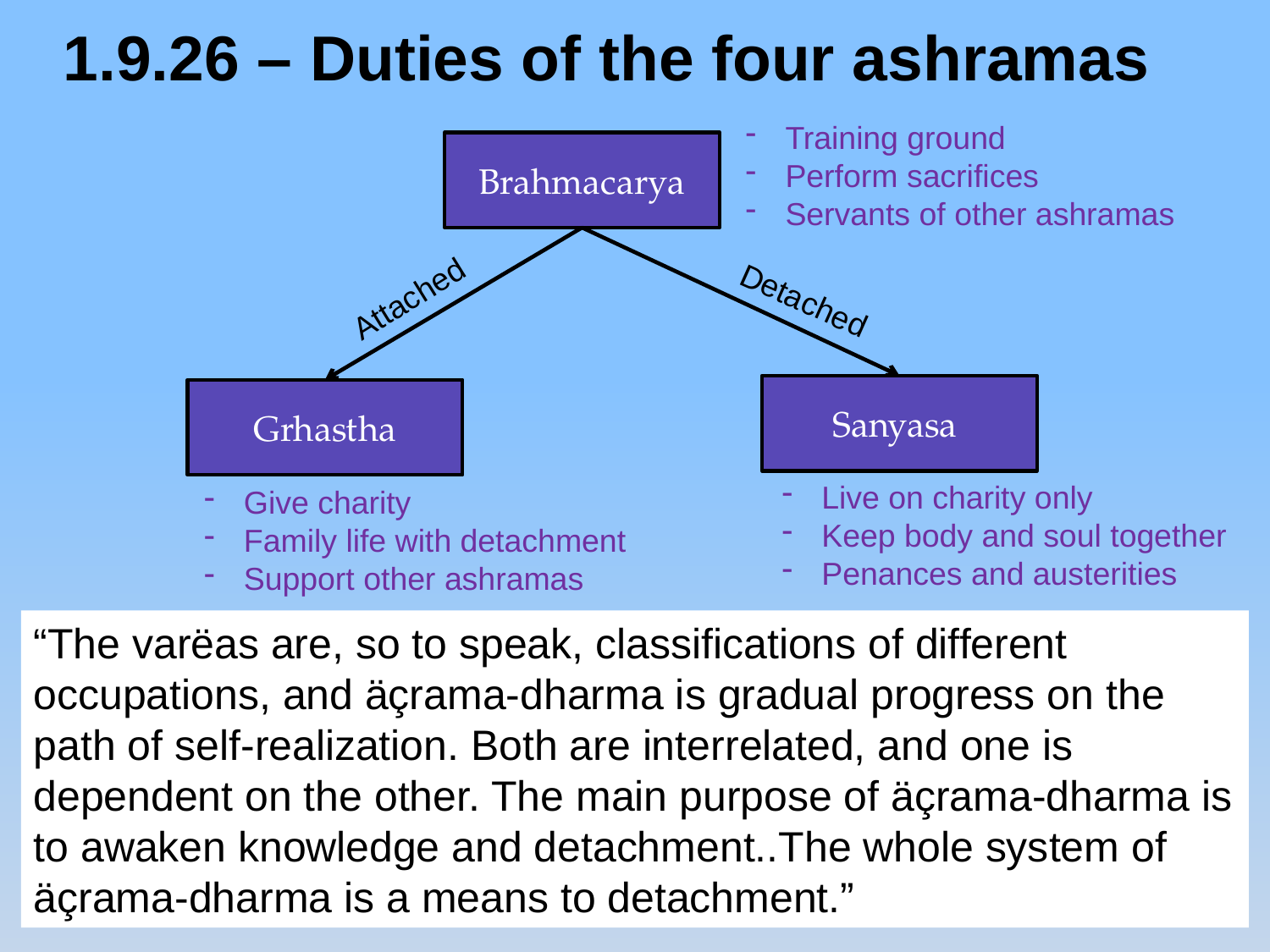

1.9.26 – Duties of the four ashramas
Training ground
Perform sacrifices
Servants of other ashramas
Brahmacarya
Attached
Detached
Sanyasa
Grhastha
Live on charity only
Keep body and soul together
Penances and austerities
Give charity
Family life with detachment
Support other ashramas
“The varëas are, so to speak, classifications of different occupations, and äçrama-dharma is gradual progress on the path of self-realization. Both are interrelated, and one is dependent on the other. The main purpose of äçrama-dharma is to awaken knowledge and detachment..The whole system of äçrama-dharma is a means to detachment.”